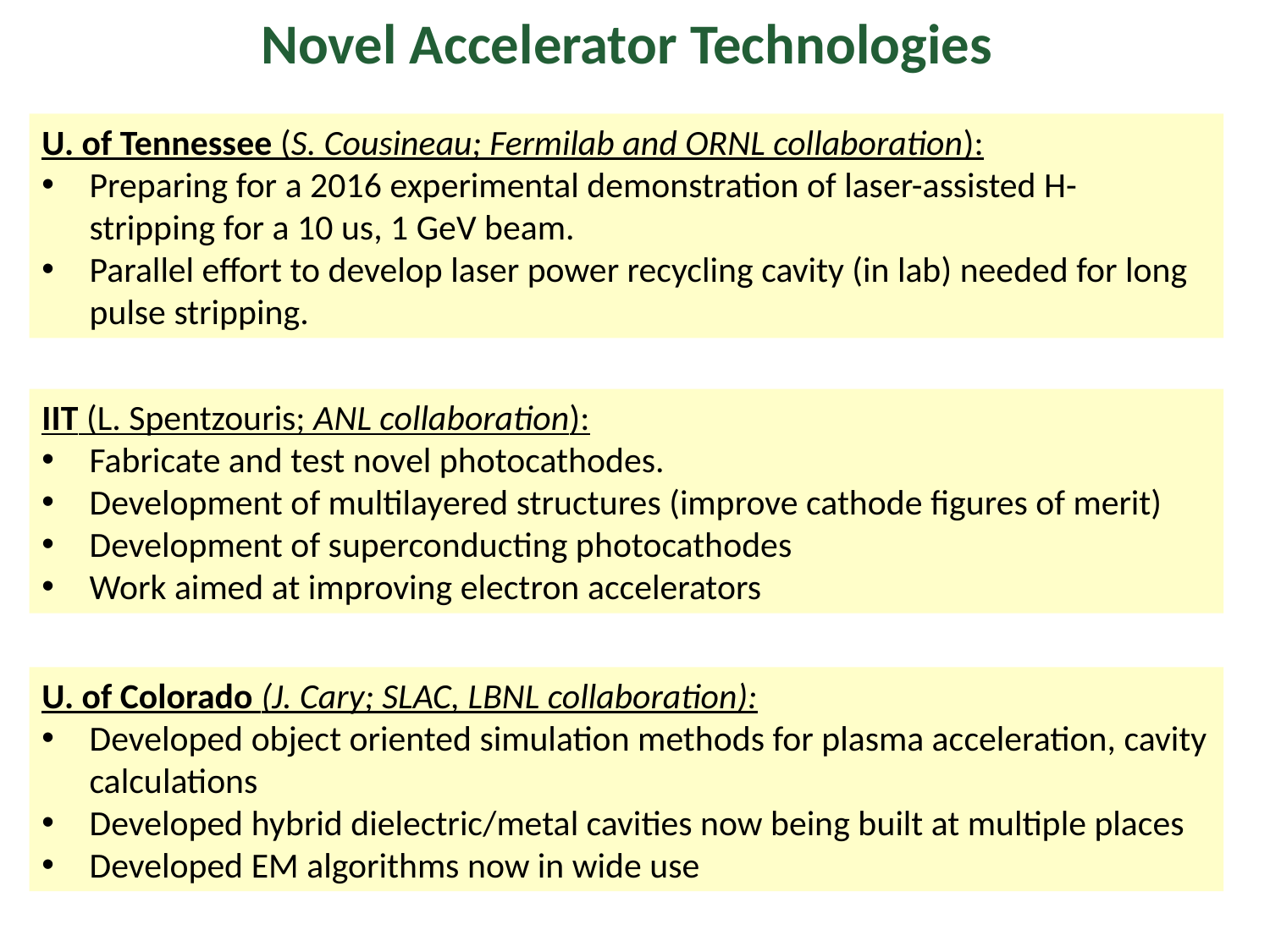

Novel Accelerator Technologies
U. of Tennessee (S. Cousineau; Fermilab and ORNL collaboration):
Preparing for a 2016 experimental demonstration of laser-assisted H- stripping for a 10 us, 1 GeV beam.
Parallel effort to develop laser power recycling cavity (in lab) needed for long pulse stripping.
IIT (L. Spentzouris; ANL collaboration):
Fabricate and test novel photocathodes.
Development of multilayered structures (improve cathode figures of merit)
Development of superconducting photocathodes
Work aimed at improving electron accelerators
U. of Colorado (J. Cary; SLAC, LBNL collaboration):
Developed object oriented simulation methods for plasma acceleration, cavity calculations
Developed hybrid dielectric/metal cavities now being built at multiple places
Developed EM algorithms now in wide use